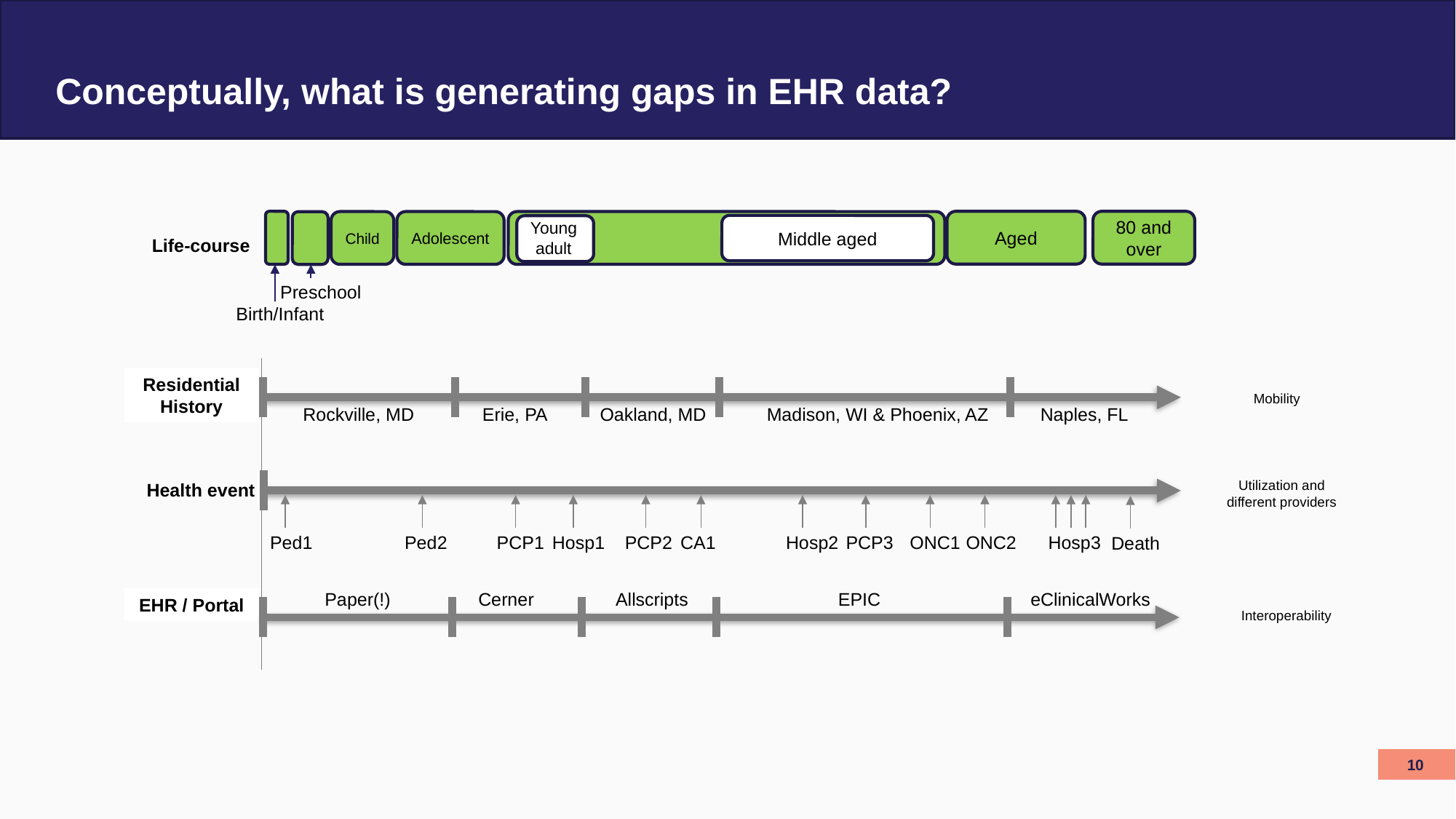

# Conceptually, what is generating gaps in EHR data?

Aged
80 and over
Child
Adolescent

Young adult
Middle aged

Life-course
Preschool
Birth/Infant
Residential History
Rockville, MD
Erie, PA
Oakland, MD
Madison, WI & Phoenix, AZ
Naples, FL
Mobility
Ped1
Ped2
PCP1
Hosp1
PCP2
CA1
Hosp2
PCP3
ONC1
ONC2
Hosp3
Death
Health event
Paper(!)
Cerner
Allscripts
EPIC
eClinicalWorks
EHR / Portal
Utilization and different providers
Interoperability